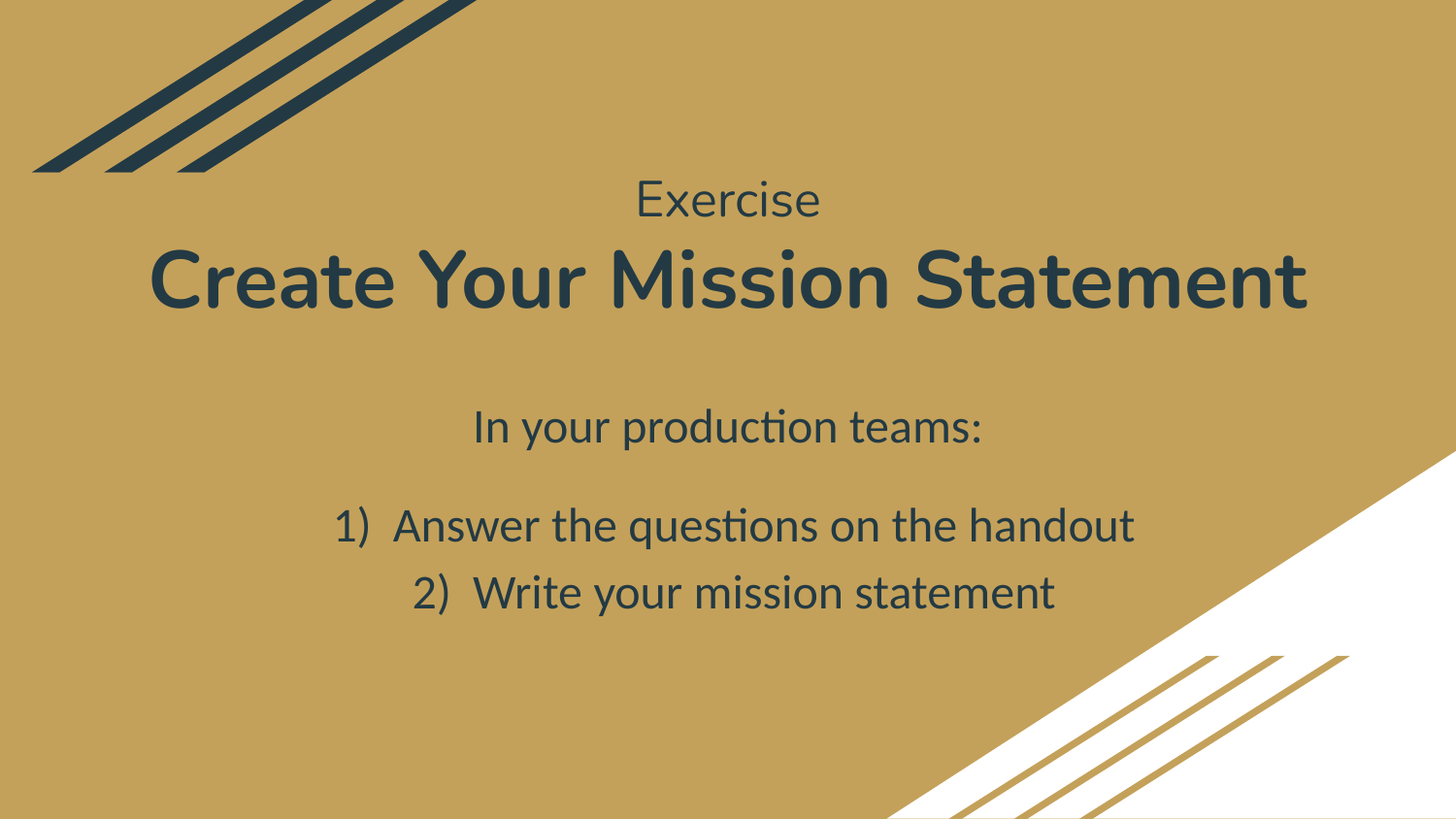

# Exercise
Create Your Mission Statement
In your production teams:
Answer the questions on the handout
Write your mission statement